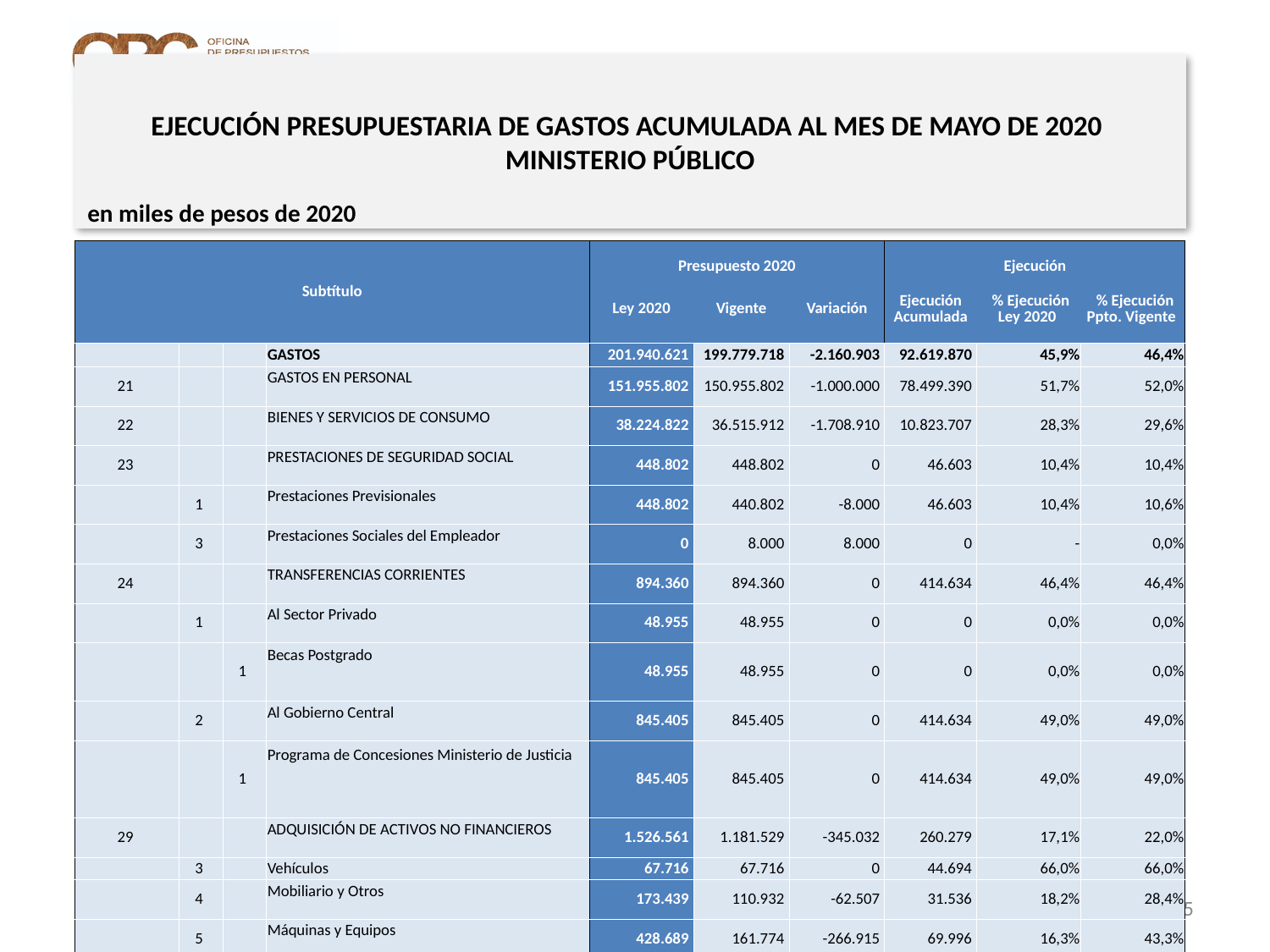

# EJECUCIÓN PRESUPUESTARIA DE GASTOS ACUMULADA AL MES DE MAYO DE 2020 MINISTERIO PÚBLICO
en miles de pesos de 2020
| Subtítulo |  |  |  | Presupuesto 2020 |  |  | Ejecución |  |  |
| --- | --- | --- | --- | --- | --- | --- | --- | --- | --- |
|  |  |  |  | Ley 2020 | Vigente | Variación | Ejecución Acumulada | % Ejecución Ley 2020 | % Ejecución Ppto. Vigente |
|  |  |  | GASTOS | 201.940.621 | 199.779.718 | -2.160.903 | 92.619.870 | 45,9% | 46,4% |
| 21 |  |  | GASTOS EN PERSONAL | 151.955.802 | 150.955.802 | -1.000.000 | 78.499.390 | 51,7% | 52,0% |
| 22 |  |  | BIENES Y SERVICIOS DE CONSUMO | 38.224.822 | 36.515.912 | -1.708.910 | 10.823.707 | 28,3% | 29,6% |
| 23 |  |  | PRESTACIONES DE SEGURIDAD SOCIAL | 448.802 | 448.802 | 0 | 46.603 | 10,4% | 10,4% |
|  | 1 |  | Prestaciones Previsionales | 448.802 | 440.802 | -8.000 | 46.603 | 10,4% | 10,6% |
|  | 3 |  | Prestaciones Sociales del Empleador | 0 | 8.000 | 8.000 | 0 | - | 0,0% |
| 24 |  |  | TRANSFERENCIAS CORRIENTES | 894.360 | 894.360 | 0 | 414.634 | 46,4% | 46,4% |
|  | 1 |  | Al Sector Privado | 48.955 | 48.955 | 0 | 0 | 0,0% | 0,0% |
|  |  | 1 | Becas Postgrado | 48.955 | 48.955 | 0 | 0 | 0,0% | 0,0% |
|  | 2 |  | Al Gobierno Central | 845.405 | 845.405 | 0 | 414.634 | 49,0% | 49,0% |
|  |  | 1 | Programa de Concesiones Ministerio de Justicia | 845.405 | 845.405 | 0 | 414.634 | 49,0% | 49,0% |
| 29 |  |  | ADQUISICIÓN DE ACTIVOS NO FINANCIEROS | 1.526.561 | 1.181.529 | -345.032 | 260.279 | 17,1% | 22,0% |
|  | 3 |  | Vehículos | 67.716 | 67.716 | 0 | 44.694 | 66,0% | 66,0% |
|  | 4 |  | Mobiliario y Otros | 173.439 | 110.932 | -62.507 | 31.536 | 18,2% | 28,4% |
|  | 5 |  | Máquinas y Equipos | 428.689 | 161.774 | -266.915 | 69.996 | 16,3% | 43,3% |
|  | 6 |  | Equipos Informáticos | 132.414 | 116.804 | -15.610 | 64.432 | 48,7% | 55,2% |
|  | 7 |  | Programas Informáticos | 724.303 | 724.303 | 0 | 49.621 | 6,9% | 6,9% |
| 31 |  |  | INICIATIVAS DE INVERSIÓN | 8.890.274 | 8.890.274 | 0 | 1.682.219 | 18,9% | 18,9% |
|  | 2 |  | Proyectos | 8.890.274 | 8.890.274 | 0 | 1.682.219 | 18,9% | 18,9% |
| 34 |  |  | SERVICIO DE LA DEUDA | 0 | 893.039 | 893.039 | 893.038 | - | 100,0% |
|  | 7 |  | Deuda Flotante | 0 | 893.039 | 893.039 | 893.038 | - | 100,0% |
5